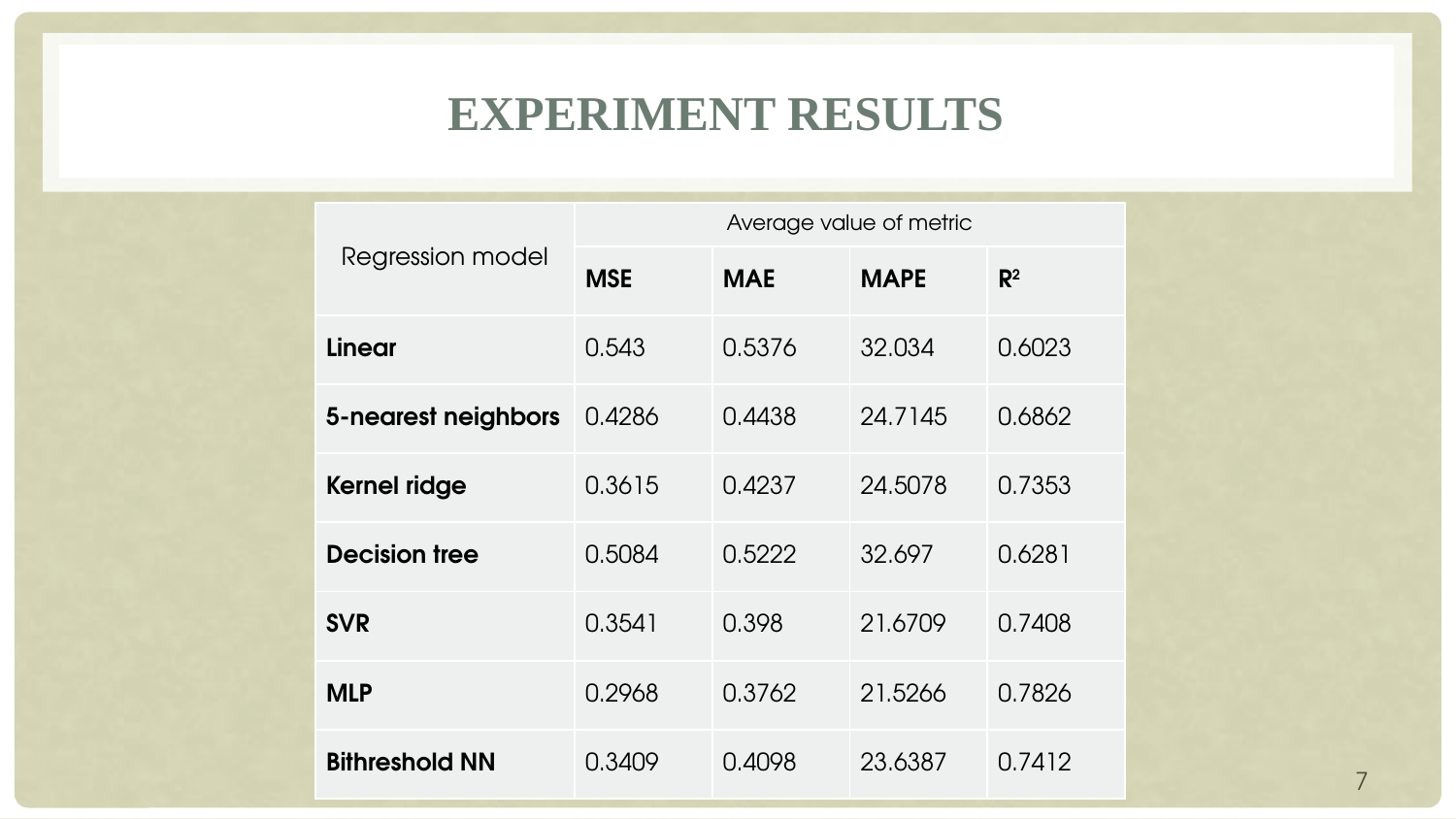

Results of Simulation

# experiment Results
| Regression model | Average value of metric |  |  |  |
| --- | --- | --- | --- | --- |
|  | MSE | MAE | MAPE | R2 |
| Linear | 0.543 | 0.5376 | 32.034 | 0.6023 |
| 5-nearest neighbors | 0.4286 | 0.4438 | 24.7145 | 0.6862 |
| Kernel ridge | 0.3615 | 0.4237 | 24.5078 | 0.7353 |
| Decision tree | 0.5084 | 0.5222 | 32.697 | 0.6281 |
| SVR | 0.3541 | 0.398 | 21.6709 | 0.7408 |
| MLP | 0.2968 | 0.3762 | 21.5266 | 0.7826 |
| Bithreshold NN | 0.3409 | 0.4098 | 23.6387 | 0.7412 |
7